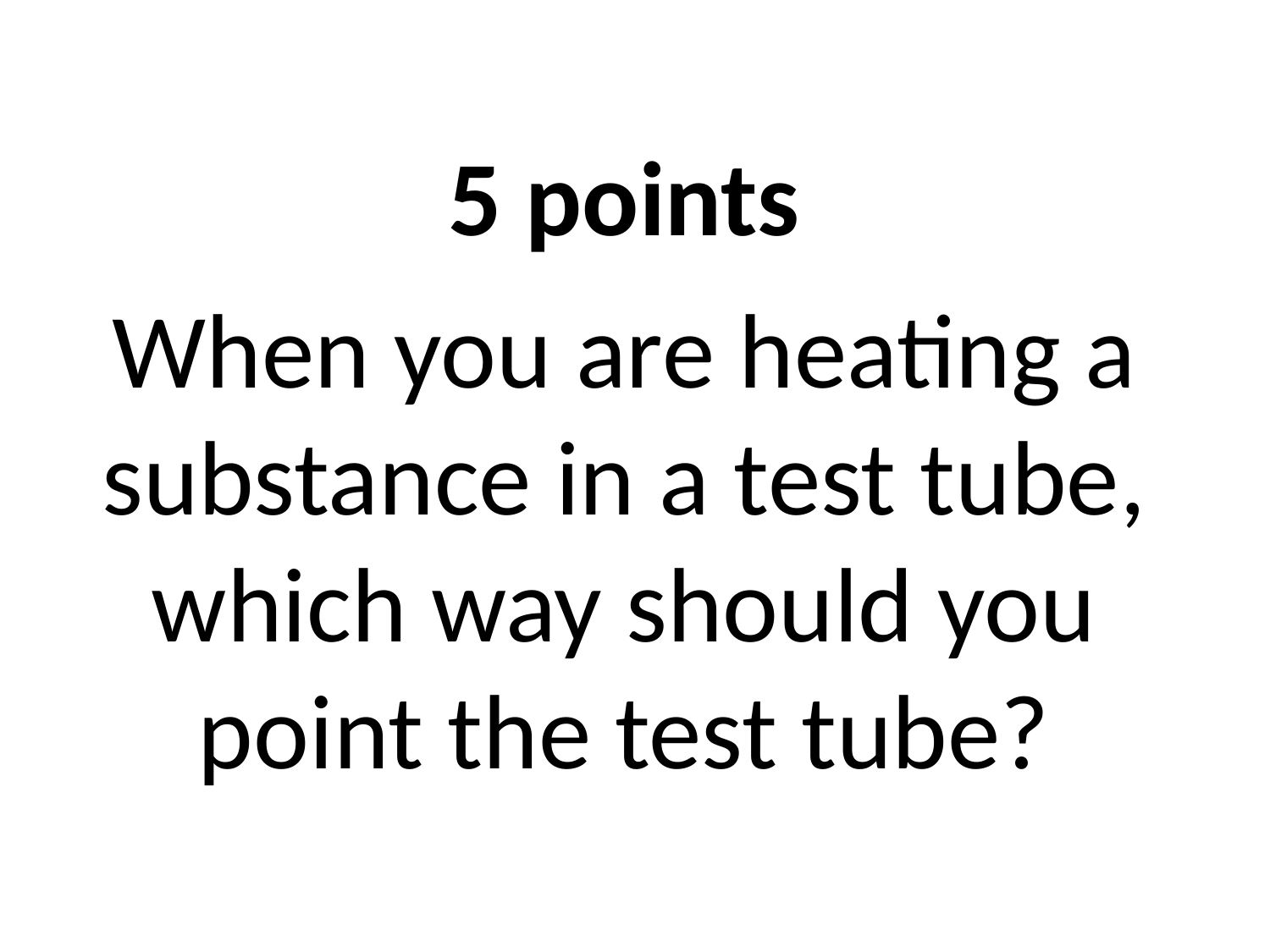

#
5 points

When you are heating a substance in a test tube, which way should you point the test tube?